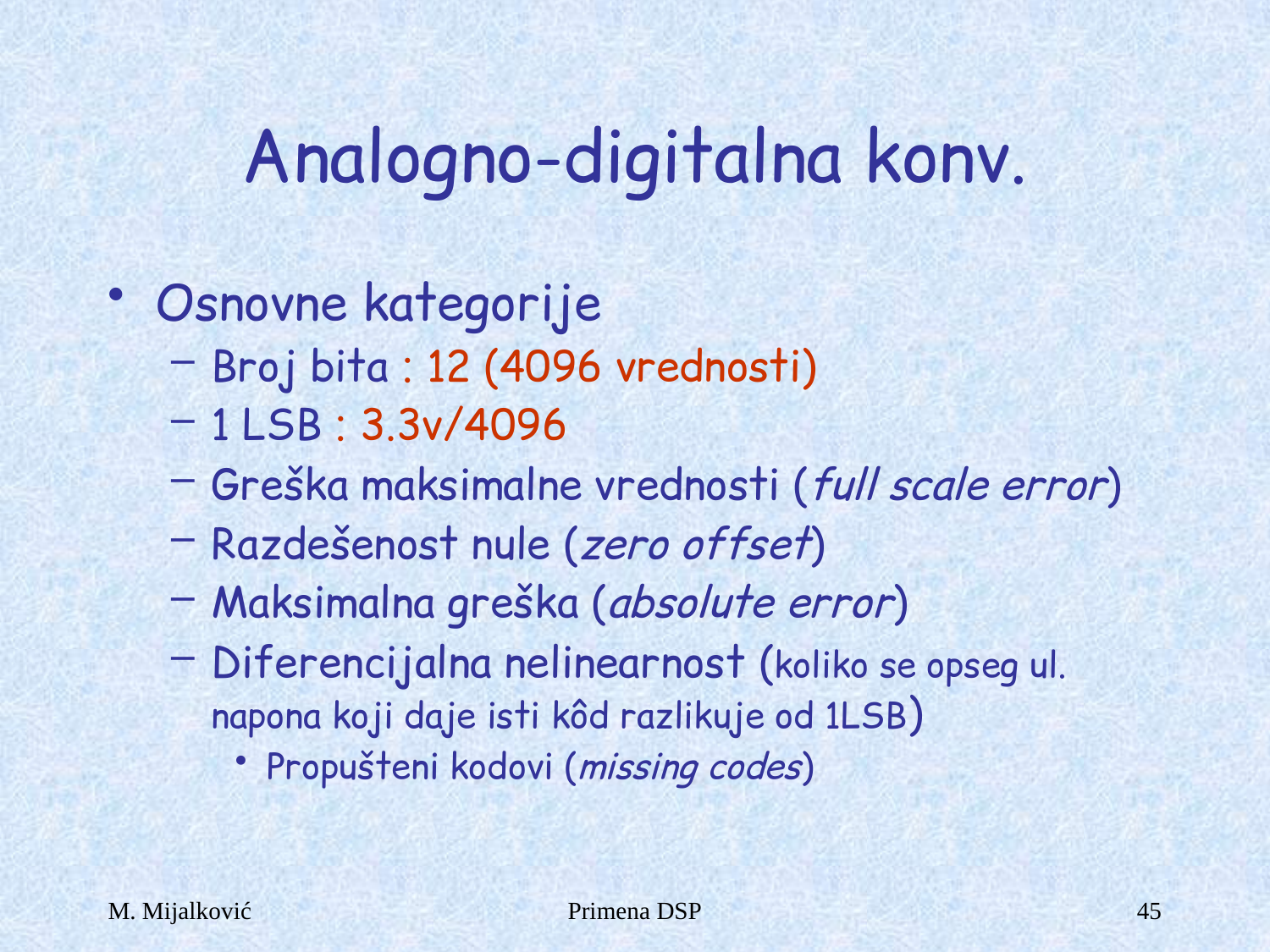

# Analogno-digitalna konv.
Osnovne kategorije
Broj bita : 12 (4096 vrednosti)
1 LSB : 3.3v/4096
Greška maksimalne vrednosti (full scale error)
Razdešenost nule (zero offset)
Maksimalna greška (absolute error)
Diferencijalna nelinearnost (koliko se opseg ul. napona koji daje isti kôd razlikuje od 1LSB)
Propušteni kodovi (missing codes)
M. Mijalković
Primena DSP
45